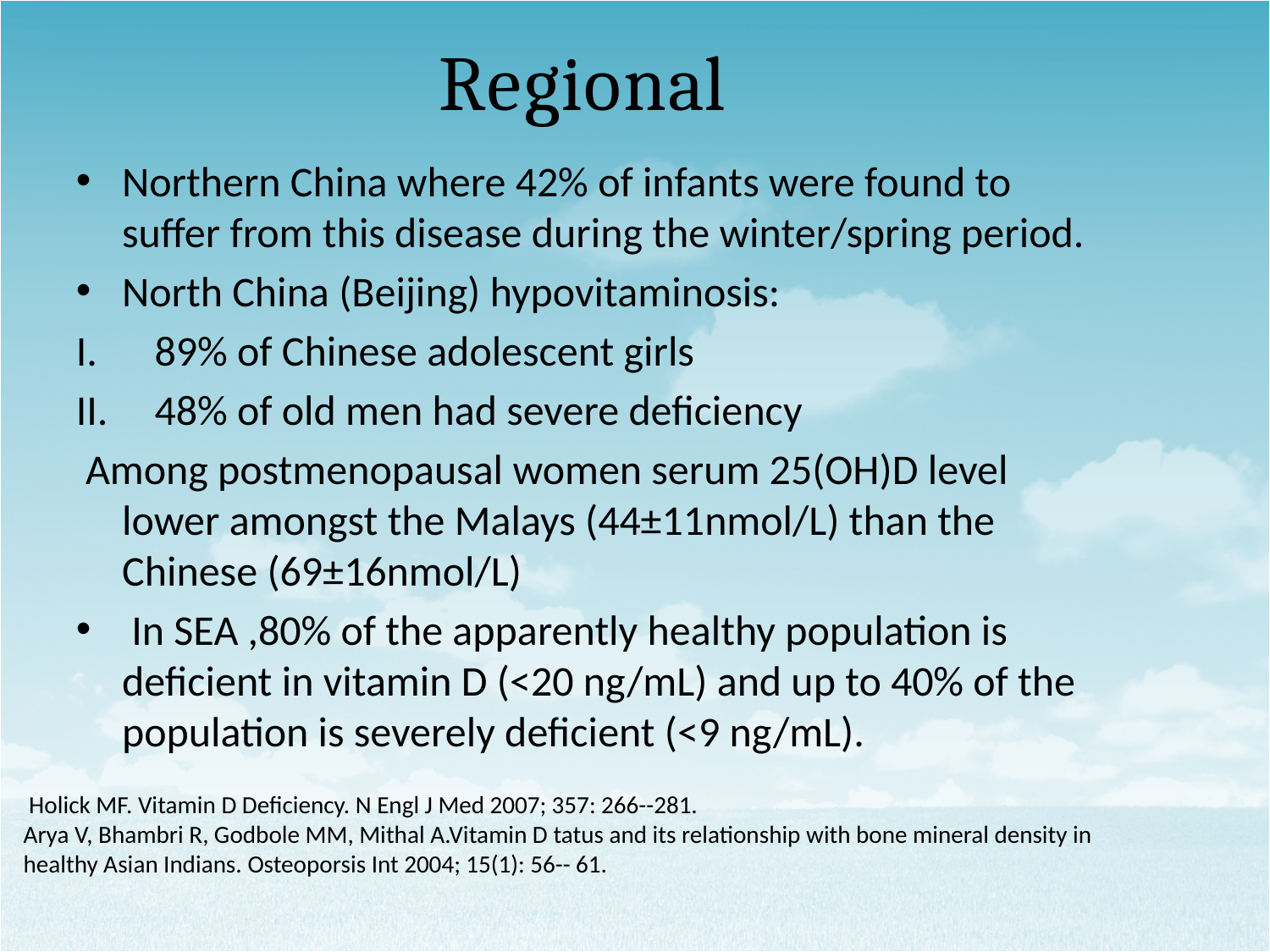

# Regional
Northern China where 42% of infants were found to suffer from this disease during the winter/spring period.
North China (Beijing) hypovitaminosis:
 89% of Chinese adolescent girls
 48% of old men had severe deficiency
 Among postmenopausal women serum 25(OH)D level  lower amongst the Malays (44±11nmol/L) than the Chinese (69±16nmol/L)
 In SEA ,80% of the apparently healthy population is deficient in vitamin D (<20 ng/mL) and up to 40% of the population is severely deficient (<9 ng/mL).
   Holick MF. Vitamin D Deficiency. N Engl J Med 2007; 357: 266--281.
  Arya V, Bhambri R, Godbole MM, Mithal A.Vitamin D tatus and its relationship with bone mineral density in
  healthy Asian Indians. Osteoporsis Int 2004; 15(1): 56-- 61.